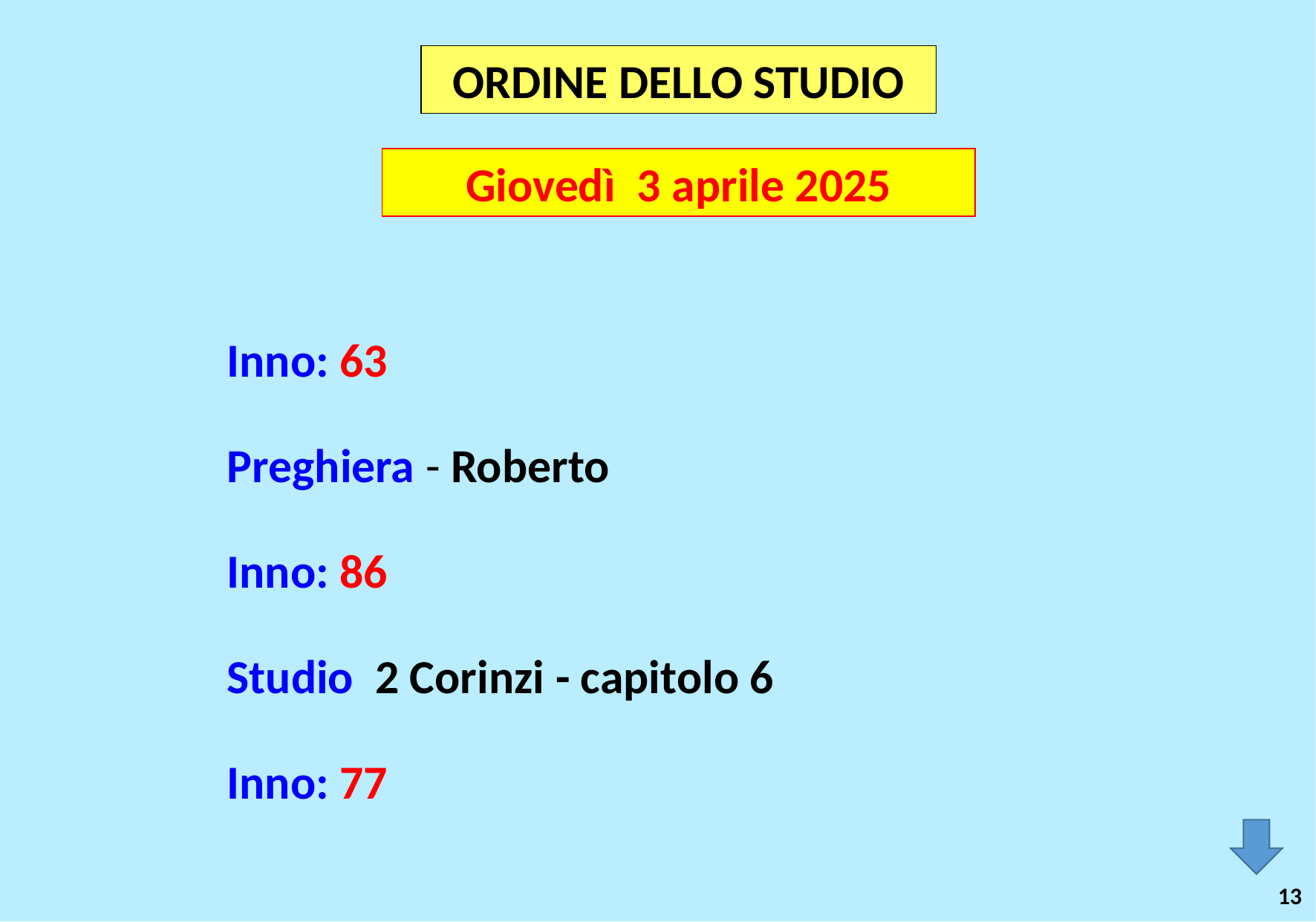

ORDINE DELLO STUDIO
Giovedì  3 aprile 2025
Inno: 63
Preghiera - Roberto
Inno: 86
Studio  2 Corinzi - capitolo 6
Inno: 77

13